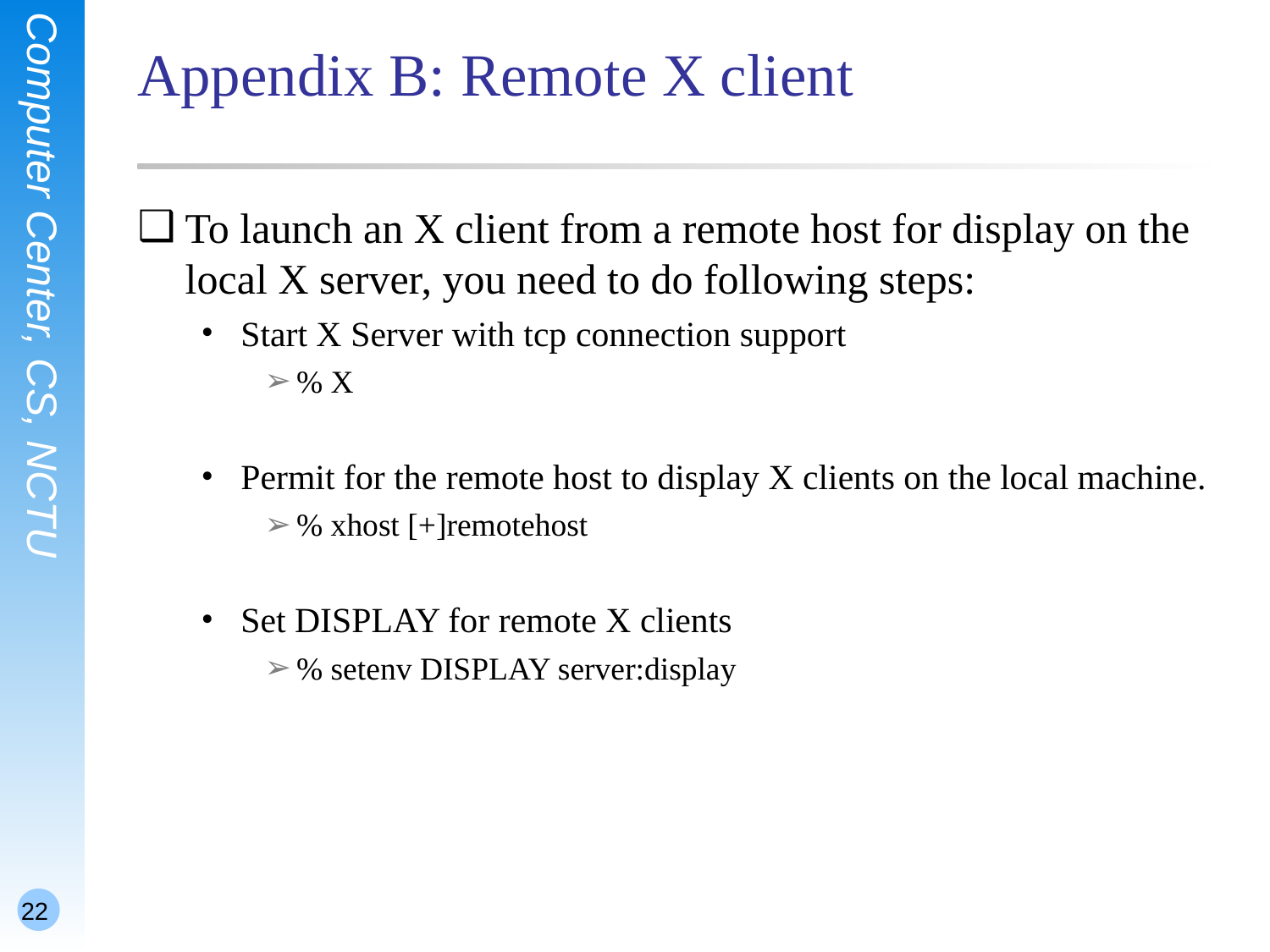

# Appendix B: Remote X client
To launch an X client from a remote host for display on the local X server, you need to do following steps:
Start X Server with tcp connection support
% X

Permit for the remote host to display X clients on the local machine.
% xhost [+]remotehost

Set DISPLAY for remote X clients
% setenv DISPLAY server:display
22